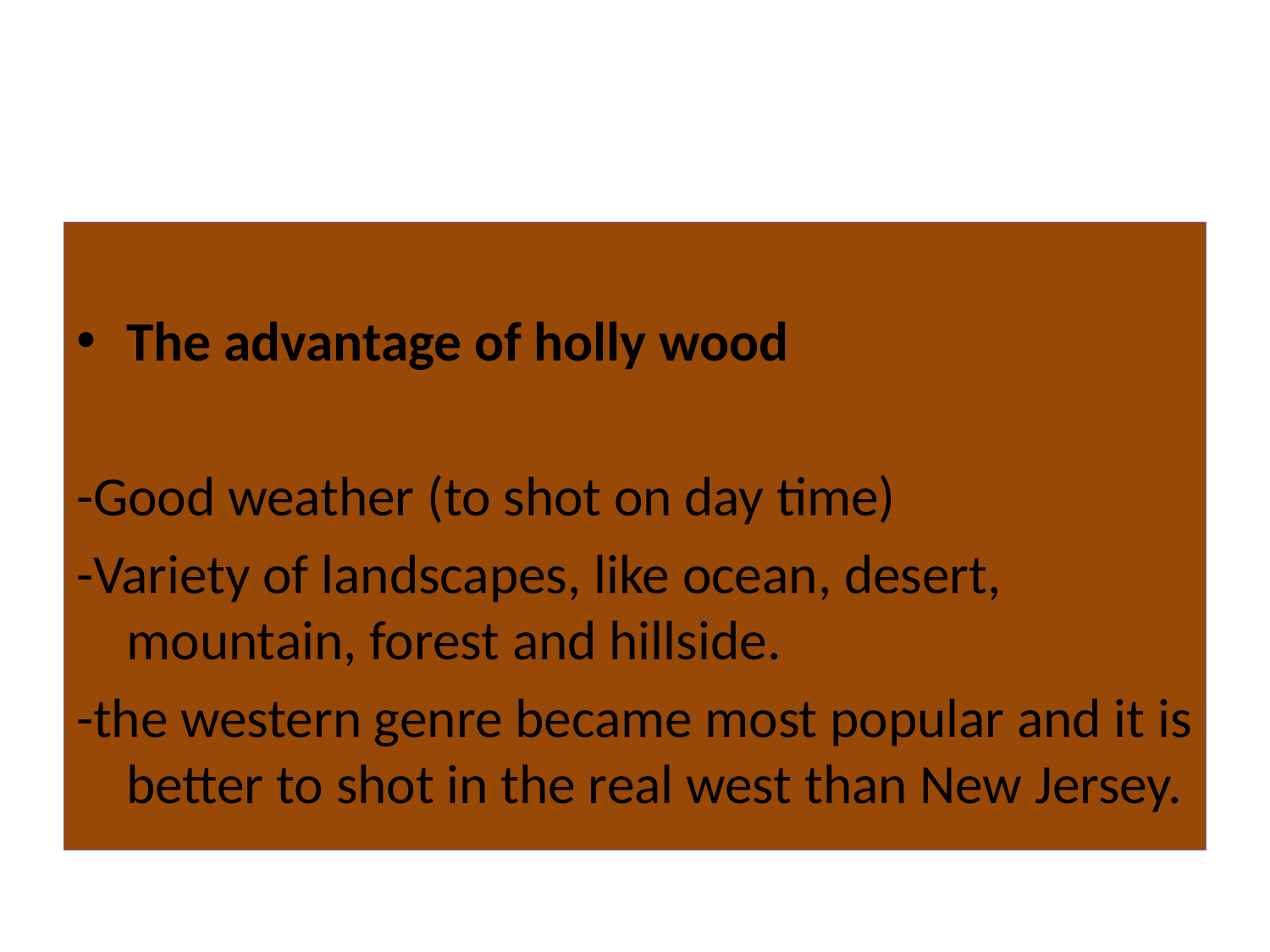

#

The advantage of holly wood

-Good weather (to shot on day time)
-Variety of landscapes, like ocean, desert, mountain, forest and hillside.
-the western genre became most popular and it is better to shot in the real west than New Jersey.